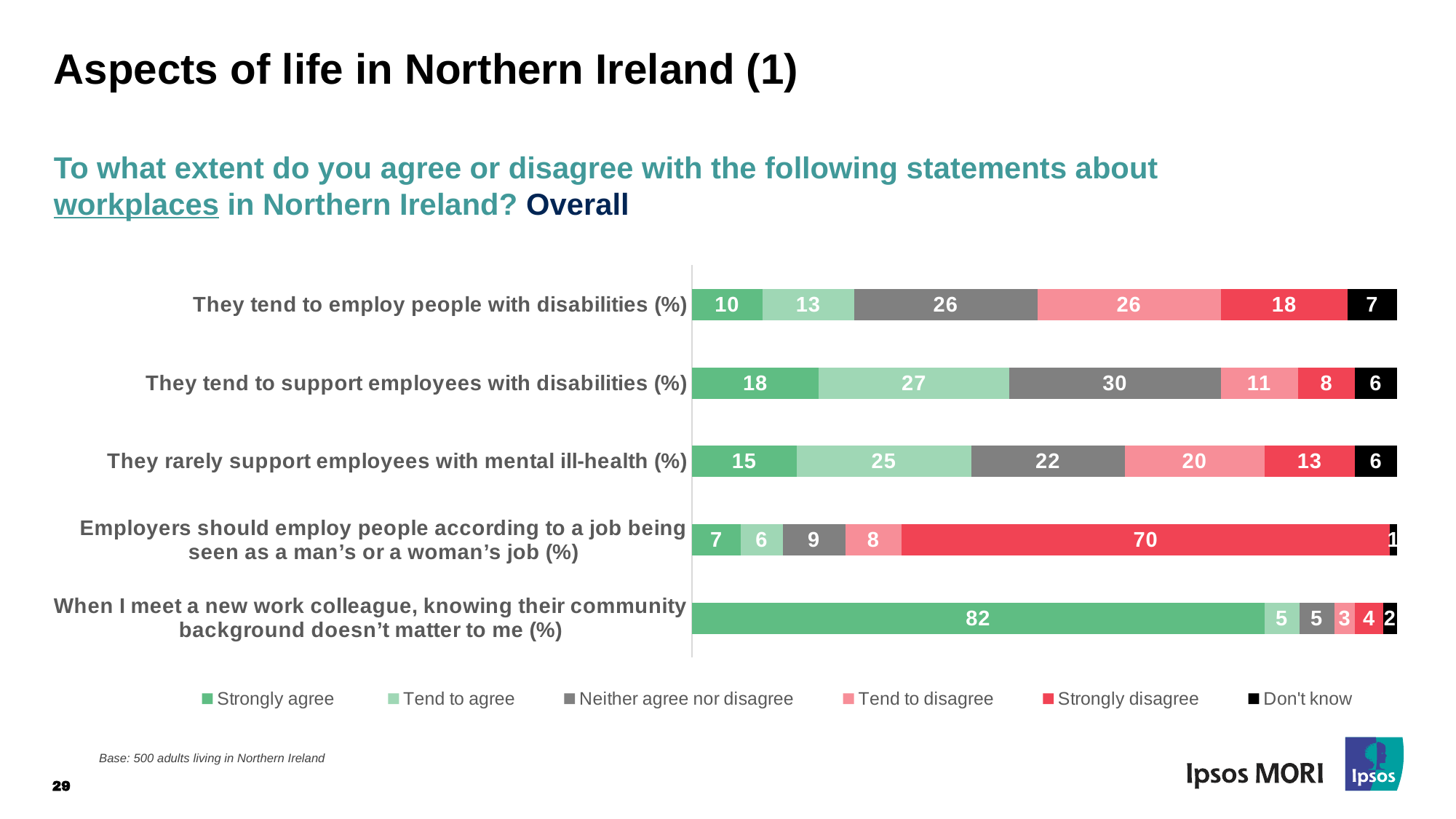

# Aspects of life in Northern Ireland (1)
To what extent do you agree or disagree with the following statements about workplaces in Northern Ireland? Overall

### Chart

| Category | Strongly agree  | Tend to agree | Neither agree nor disagree | Tend to disagree | Strongly disagree | Don't know |
|---|---|---|---|---|---|---|
| When I meet a new work colleague, knowing their community background doesn’t matter to me (%) | 82.0 | 5.0 | 5.0 | 3.0 | 4.0 | 2.0 |
| Employers should employ people according to a job being seen as a man’s or a woman’s job (%) | 7.0 | 6.0 | 9.0 | 8.0 | 70.0 | 1.0 |
| They rarely support employees with mental ill-health (%) | 15.0 | 25.0 | 22.0 | 20.0 | 13.0 | 6.0 |
| They tend to support employees with disabilities (%) | 18.0 | 27.0 | 30.0 | 11.0 | 8.0 | 6.0 |
| They tend to employ people with disabilities (%) | 10.0 | 13.0 | 26.0 | 26.0 | 18.0 | 7.0 |
29
Base: 500 adults living in Northern Ireland